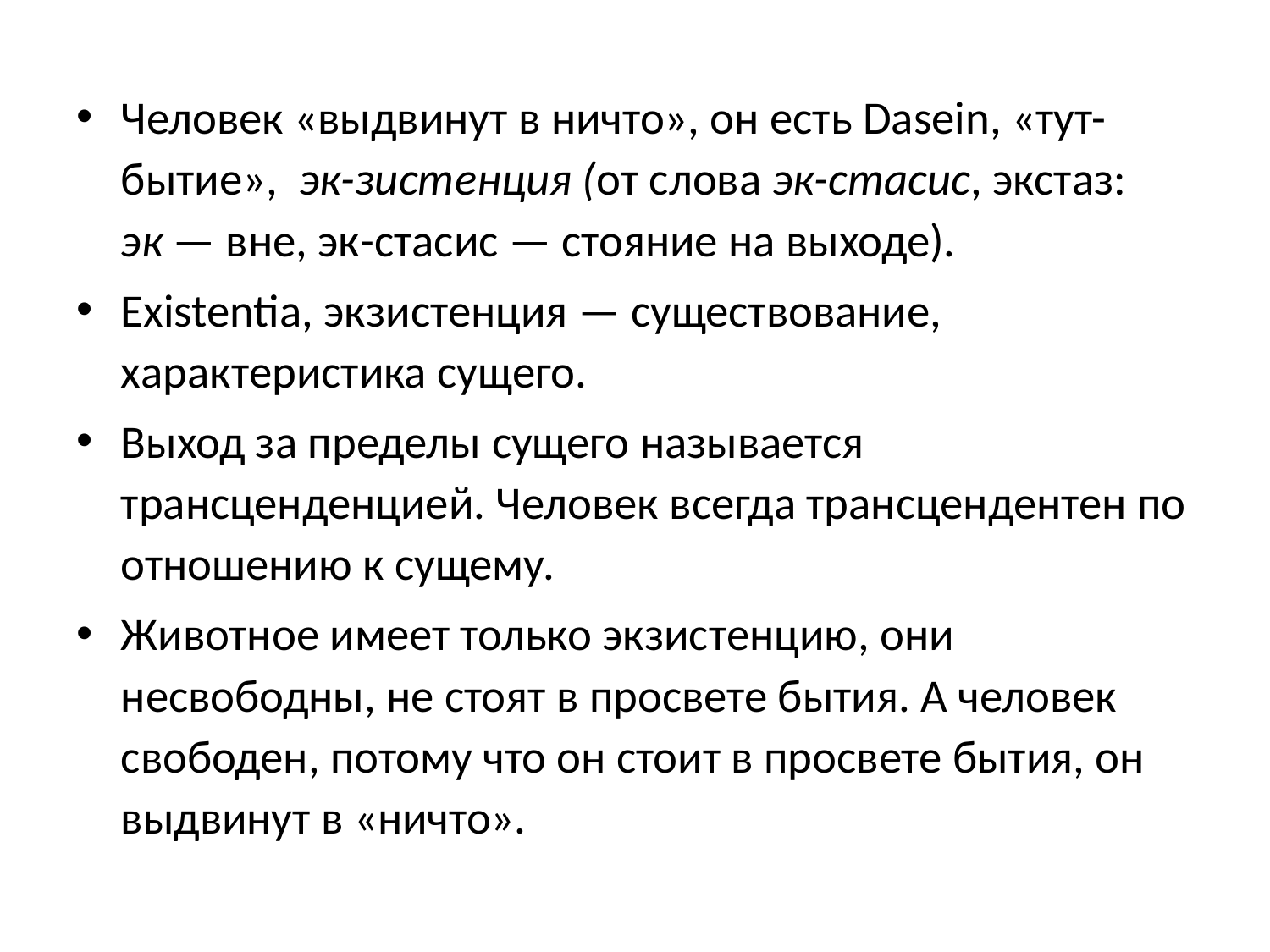

Человек «выдвинут в ничто», он есть Dasein, «тут-бытие»,  эк-зистенция (от слова эк-стасис, экстаз: эк — вне, эк-стасис — стояние на выходе).
Existentia, экзистенция — существование, характеристика сущего.
Выход за пределы сущего называется трансценденцией. Человек всегда трансцендентен по отношению к сущему.
Животное имеет только экзистенцию, они несвободны, не стоят в просвете бытия. А человек свободен, потому что он стоит в просвете бытия, он выдвинут в «ничто».